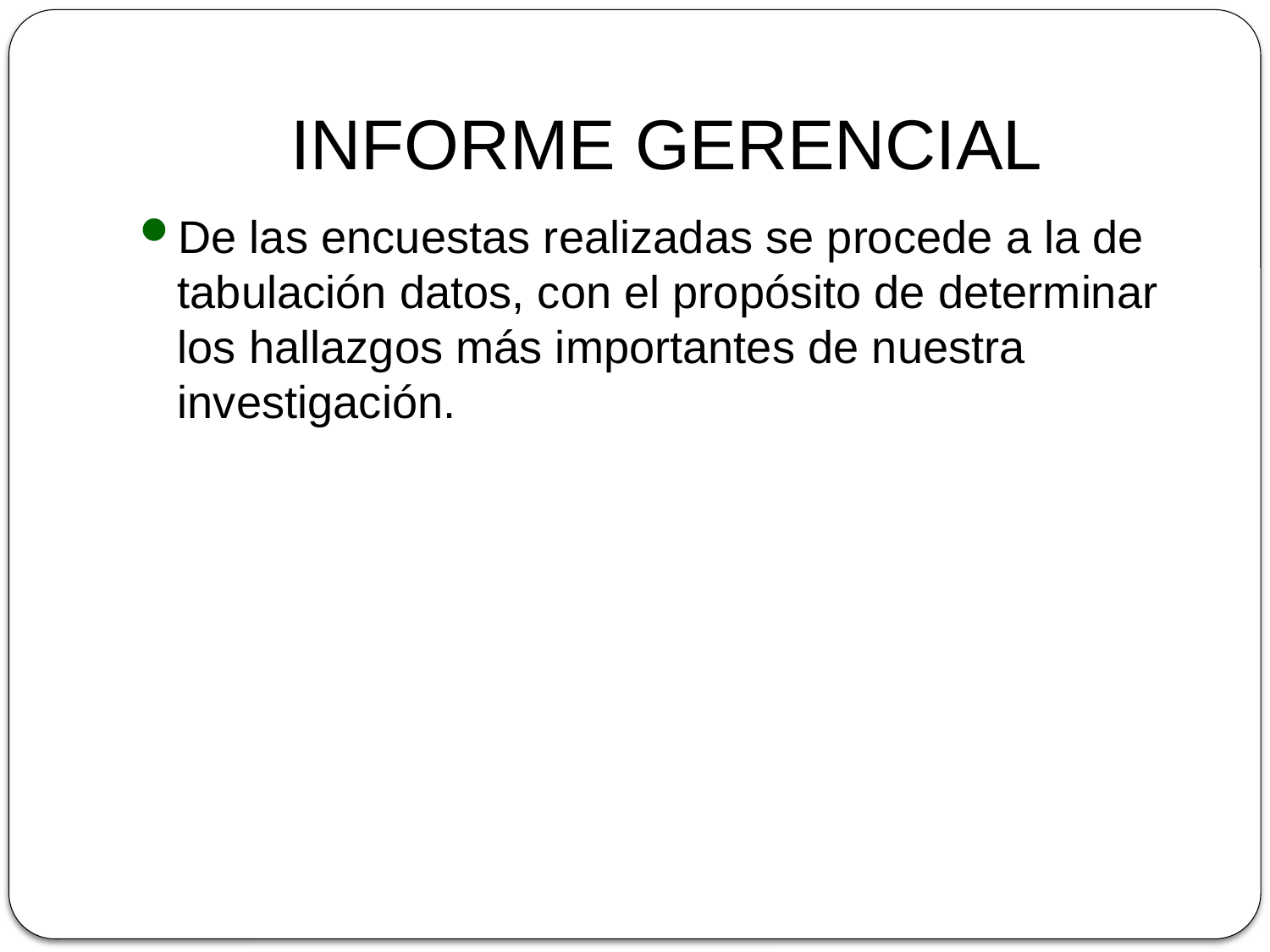

# INFORME GERENCIAL
De las encuestas realizadas se procede a la de tabulación datos, con el propósito de determinar los hallazgos más importantes de nuestra investigación.